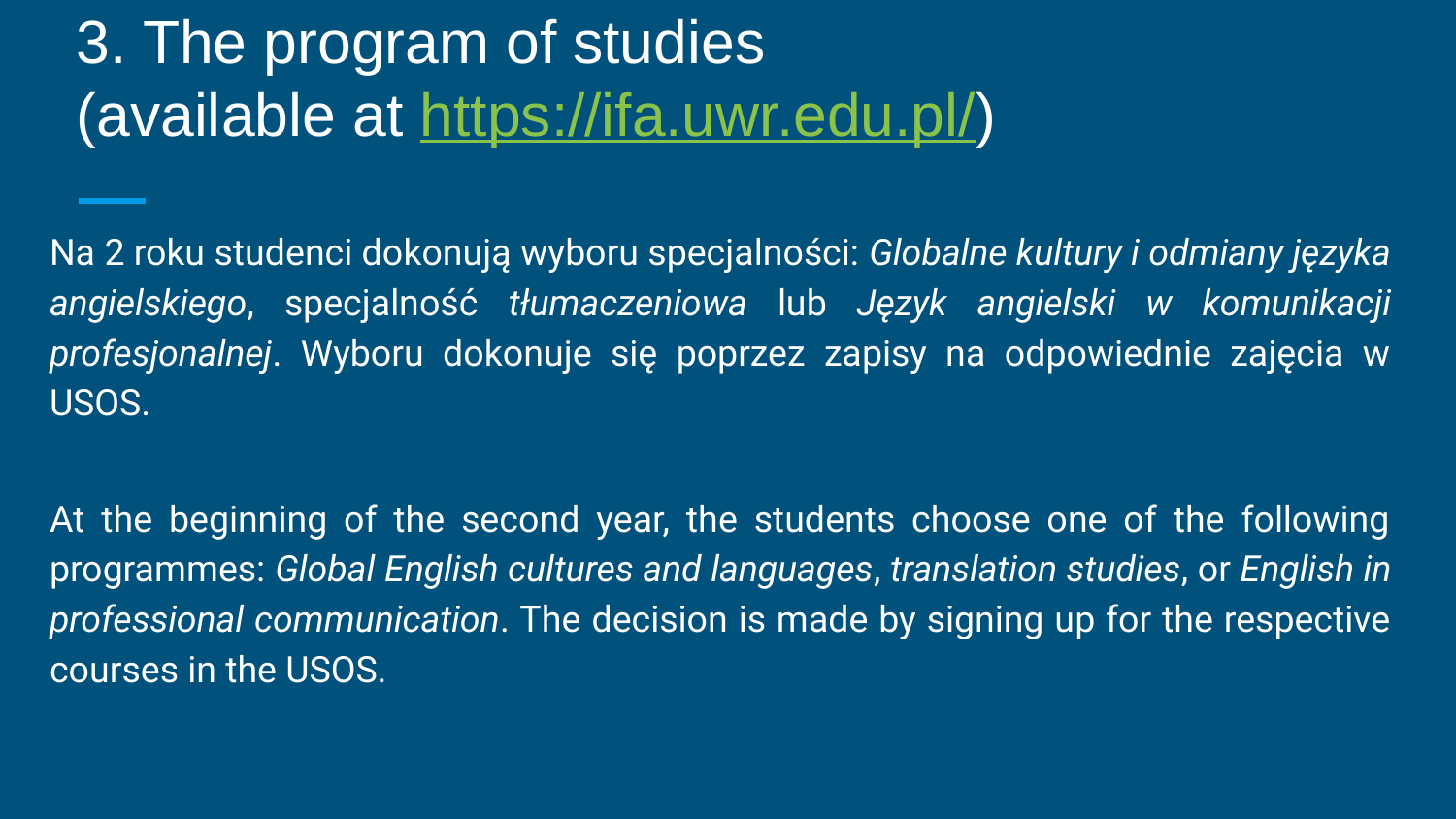

# 3. The program of studies
(available at https://ifa.uwr.edu.pl/)
Na 2 roku studenci dokonują wyboru specjalności: Globalne kultury i odmiany języka angielskiego, specjalność tłumaczeniowa lub Język angielski w komunikacji profesjonalnej. Wyboru dokonuje się poprzez zapisy na odpowiednie zajęcia w USOS.

At the beginning of the second year, the students choose one of the following programmes: Global English cultures and languages, translation studies, or English in professional communication. The decision is made by signing up for the respective courses in the USOS.